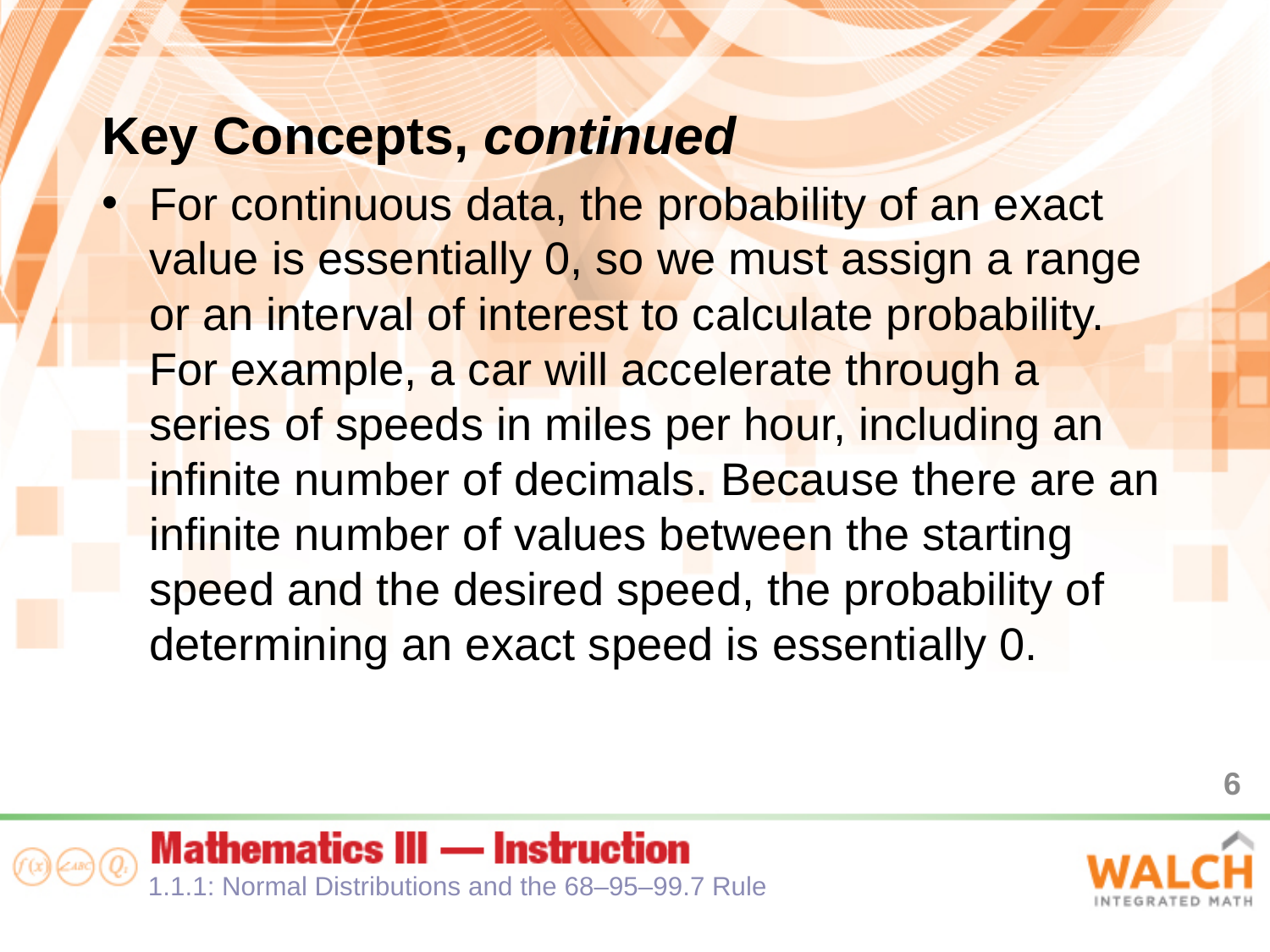

Key Concepts, continued
For continuous data, the probability of an exact value is essentially 0, so we must assign a range or an interval of interest to calculate probability. For example, a car will accelerate through a series of speeds in miles per hour, including an infinite number of decimals. Because there are an infinite number of values between the starting speed and the desired speed, the probability of determining an exact speed is essentially 0.
6
1.1.1: Normal Distributions and the 68–95–99.7 Rule